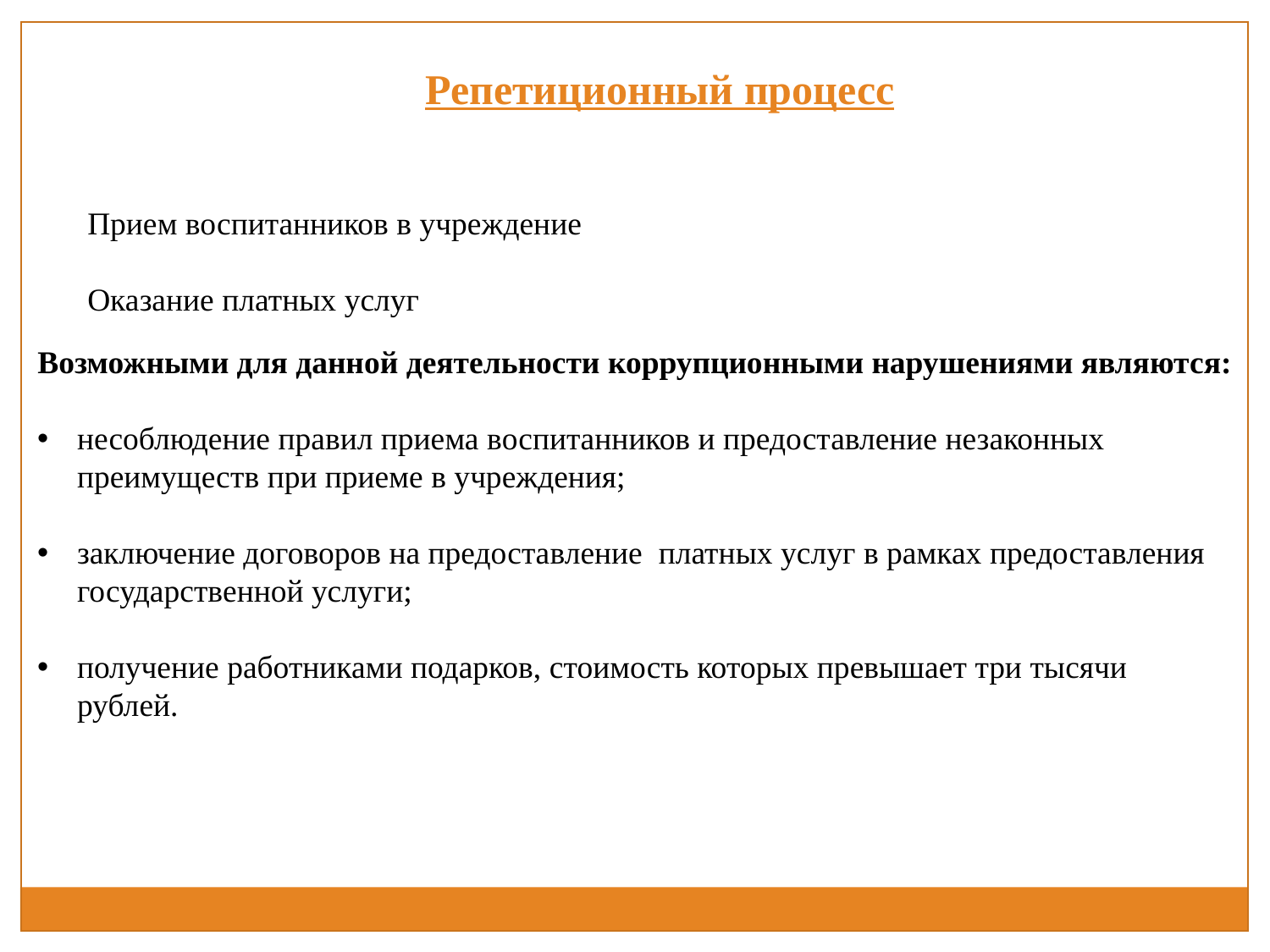

Репетиционный процесс
Прием воспитанников в учреждение

Оказание платных услуг

Возможными для данной деятельности коррупционными нарушениями являются:
несоблюдение правил приема воспитанников и предоставление незаконных преимуществ при приеме в учреждения;

заключение договоров на предоставление  платных услуг в рамках предоставления государственной услуги;

получение работниками подарков, стоимость которых превышает три тысячи рублей.